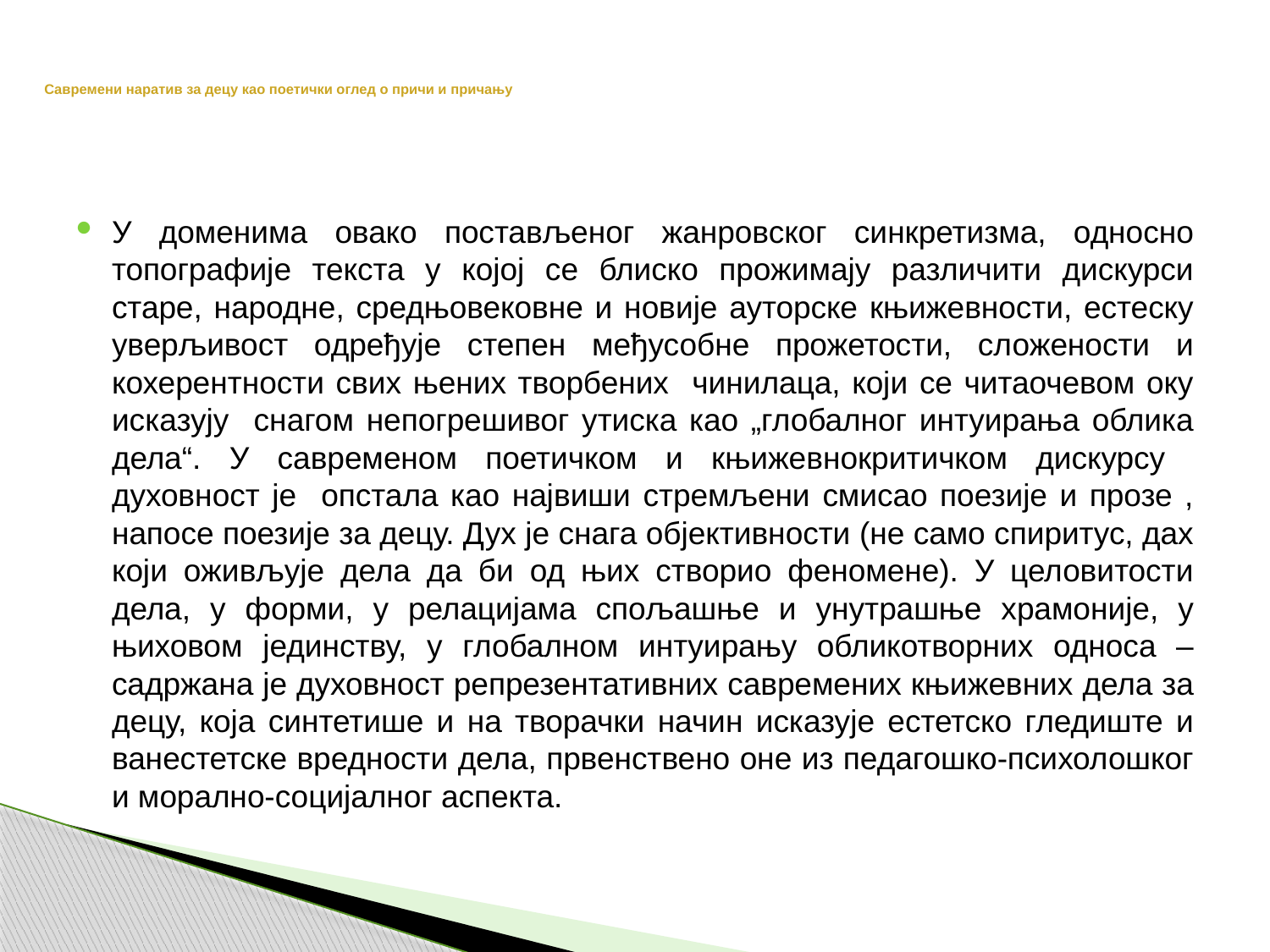

# Савремени наратив за децу као поетички оглед о причи и причању
У доменима овако постављеног жанровског синкретизма, односно топографије текста у којој се блиско прожимају различити дискурси старе, народне, средњовековне и новије ауторске књижевности, естеску уверљивост одређује степен међусобне прожетости, сложености и кохерентности свих њених творбених  чинилаца, који се читаочевом оку исказују  снагом непогрешивог утиска као „глобалног интуирања облика дела“. У савременом поетичком и књижевнокритичком дискурсу  духовност је  опстала као највиши стремљени смисао поезије и прозе , напосе поезије за децу. Дух је снага објективности (не само спиритус, дах који оживљује дела да би од њих створио феномене). У целовитости дела, у форми, у релацијама спољашње и унутрашње храмоније, у њиховом јединству, у глобалном интуирању обликотворних односа – садржана је духовност репрезентативних савремених књижевних дела за децу, која синтетише и на творачки начин исказује естетско гледиште и ванестетске вредности дела, првенствено оне из педагошко-психолошког и морално-социјалног аспекта.